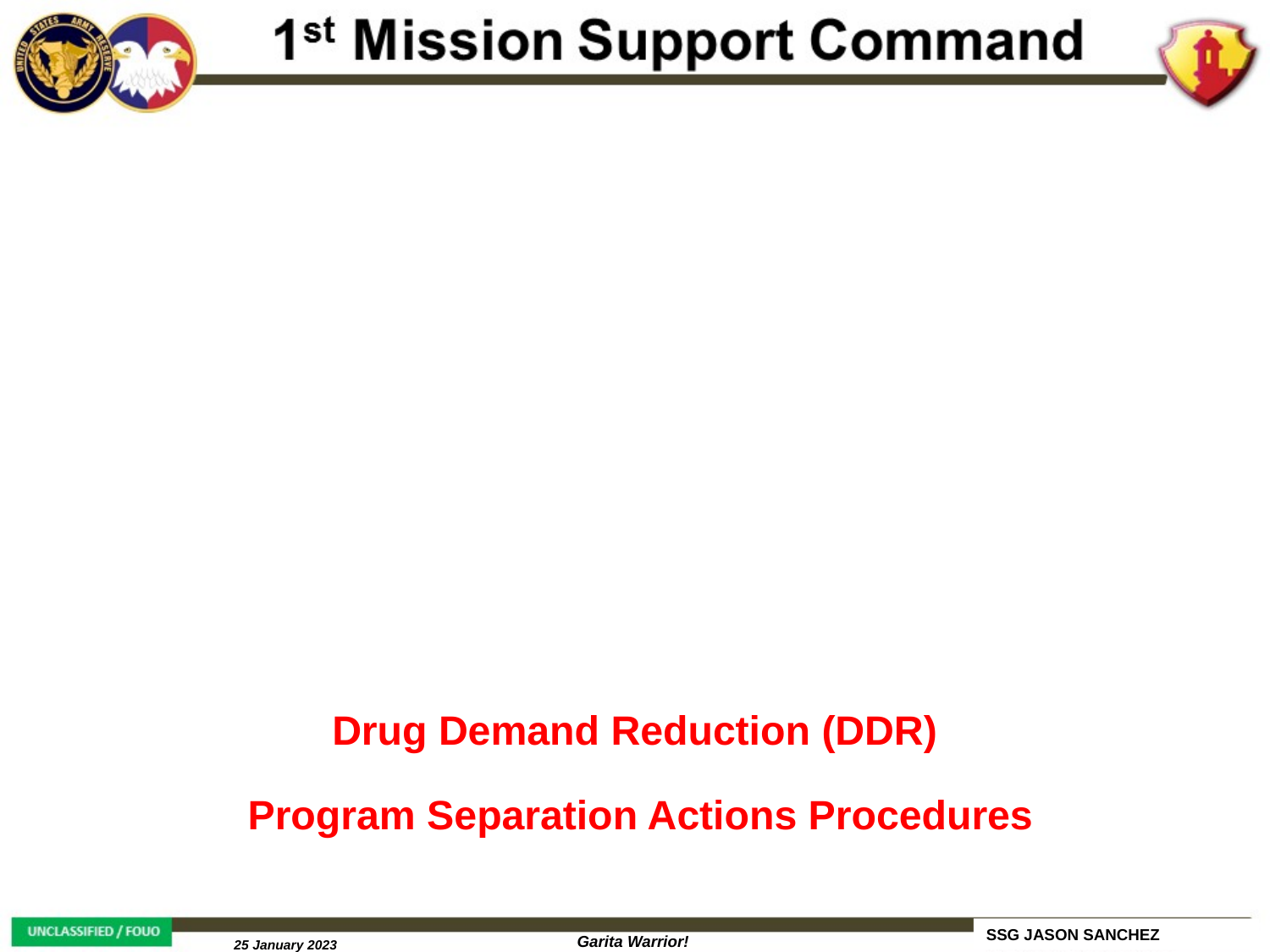

# Drug Demand Reduction (DDR) Program Separation Actions Procedures